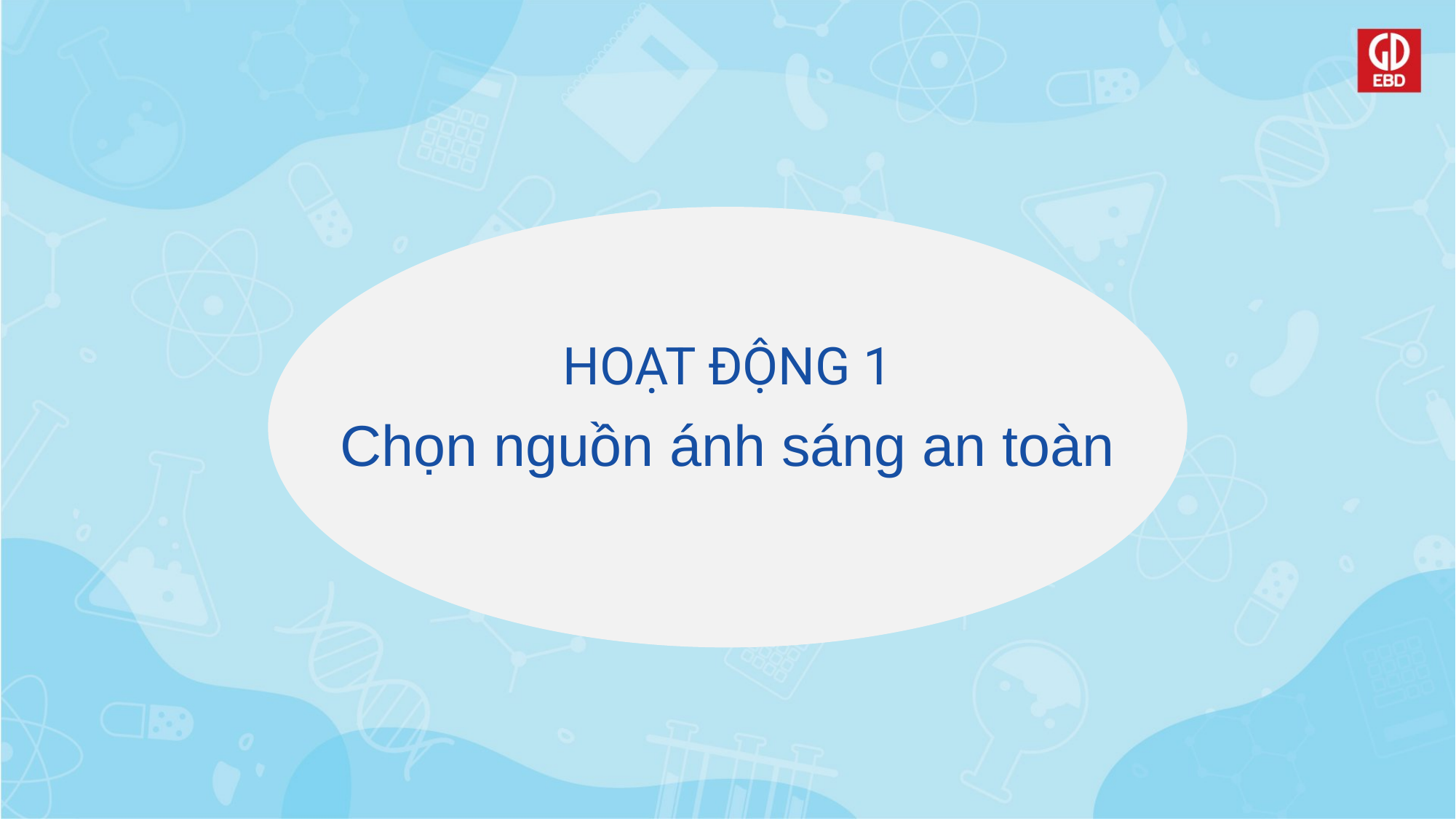

# HOẠT ĐỘNG 1 Chọn nguồn ánh sáng an toàn